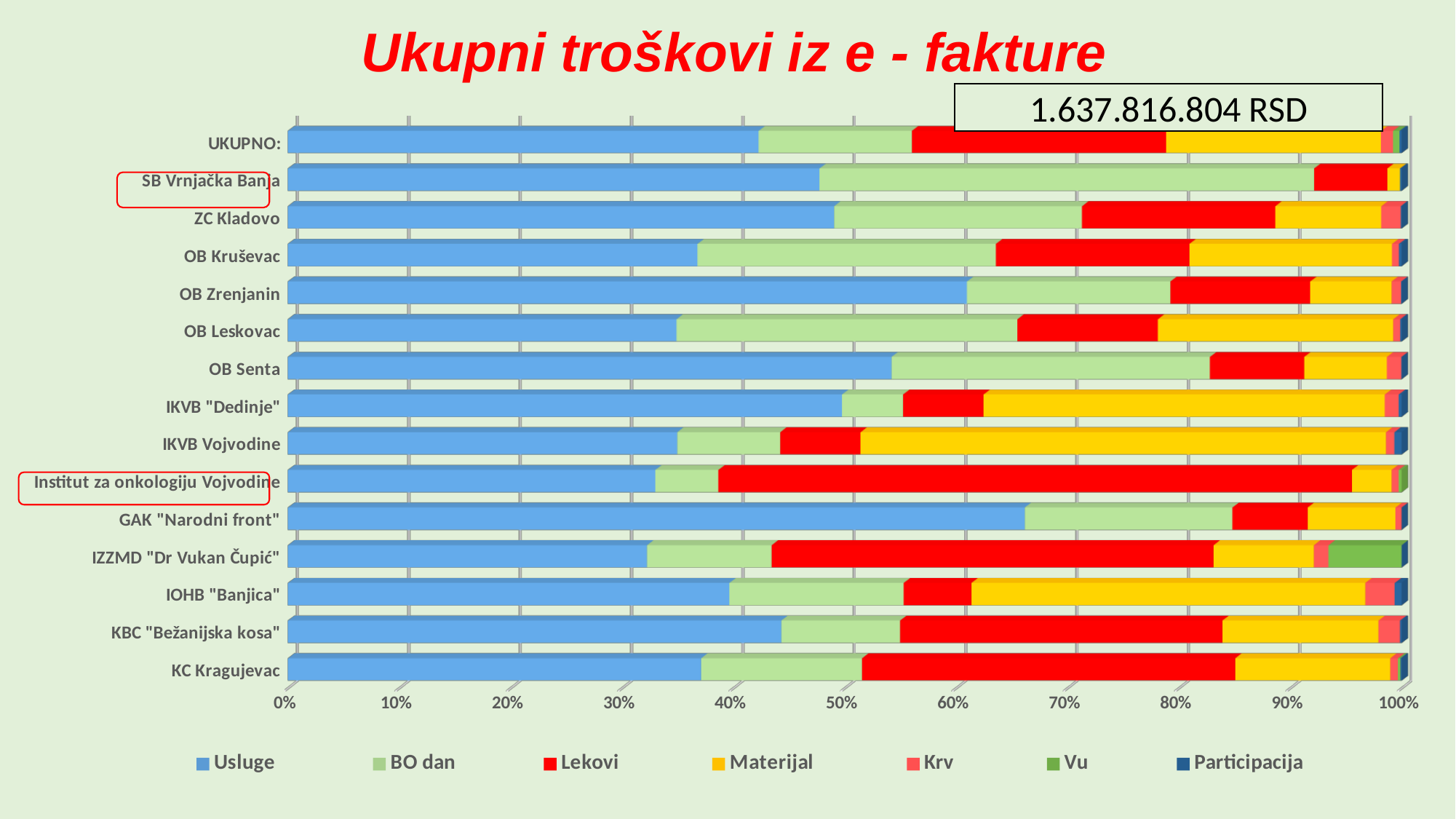

# Ukupni troškovi iz e - fakture
1.637.816.804 RSD

[unsupported chart]